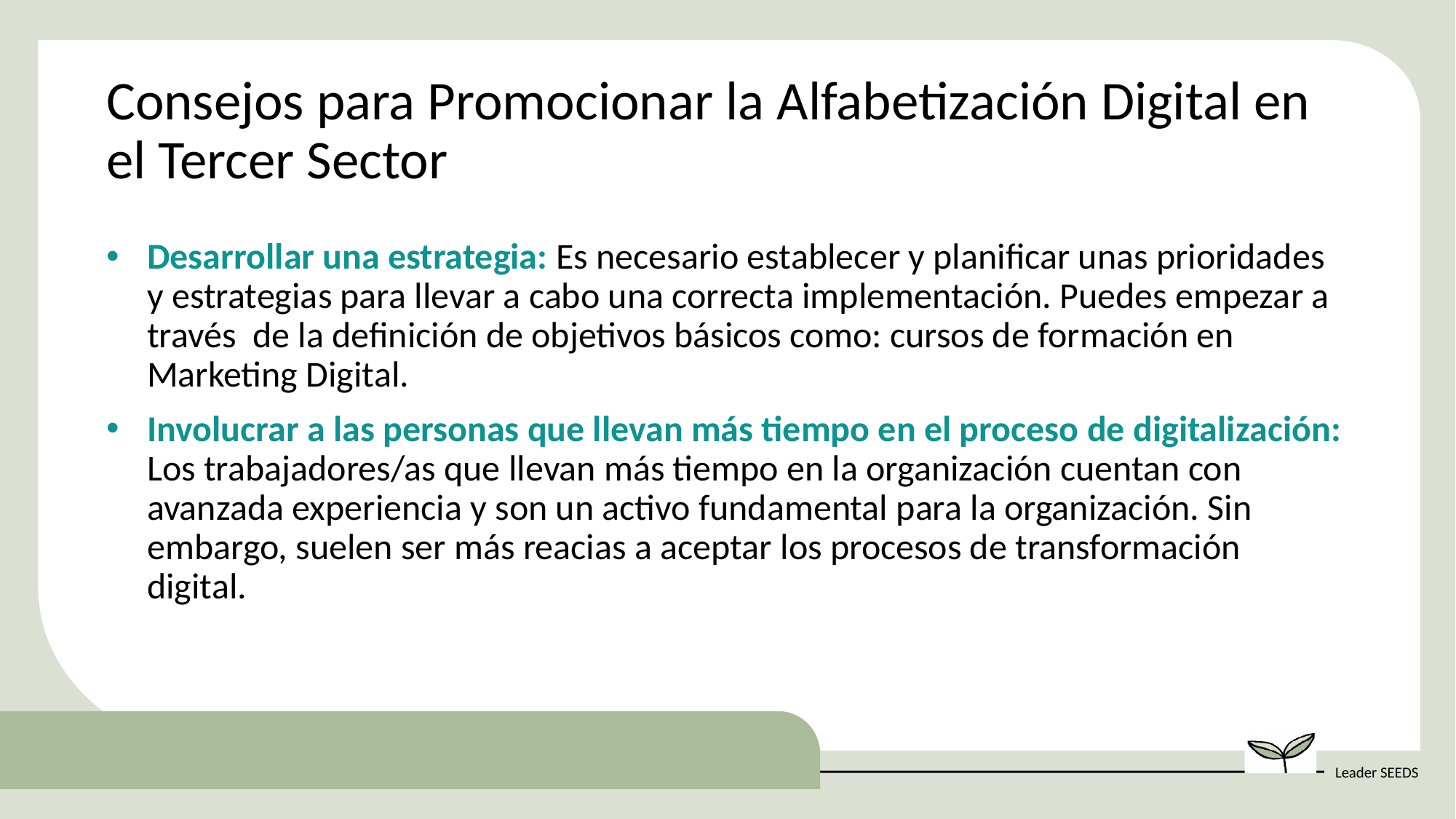

Consejos para Promocionar la Alfabetización Digital en el Tercer Sector
Desarrollar una estrategia: Es necesario establecer y planificar unas prioridades y estrategias para llevar a cabo una correcta implementación. Puedes empezar a través  de la definición de objetivos básicos como: cursos de formación en Marketing Digital.
Involucrar a las personas que llevan más tiempo en el proceso de digitalización: Los trabajadores/as que llevan más tiempo en la organización cuentan con avanzada experiencia y son un activo fundamental para la organización. Sin embargo, suelen ser más reacias a aceptar los procesos de transformación digital.